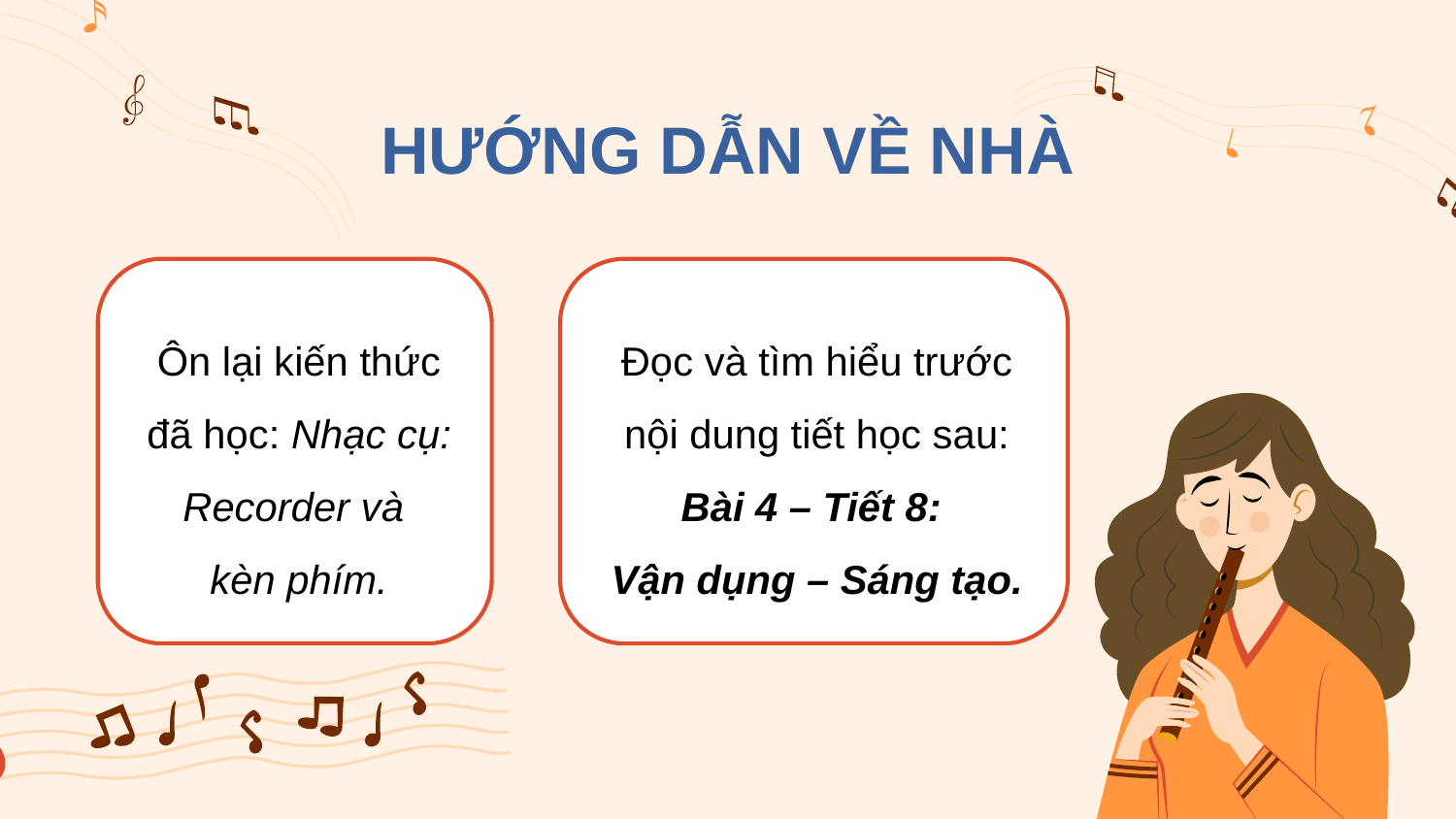

# HƯỚNG DẪN VỀ NHÀ

Ôn lại kiến thức đã học: Nhạc cụ: Recorder và
kèn phím.

Đọc và tìm hiểu trước nội dung tiết học sau: Bài 4 – Tiết 8:
Vận dụng – Sáng tạo.